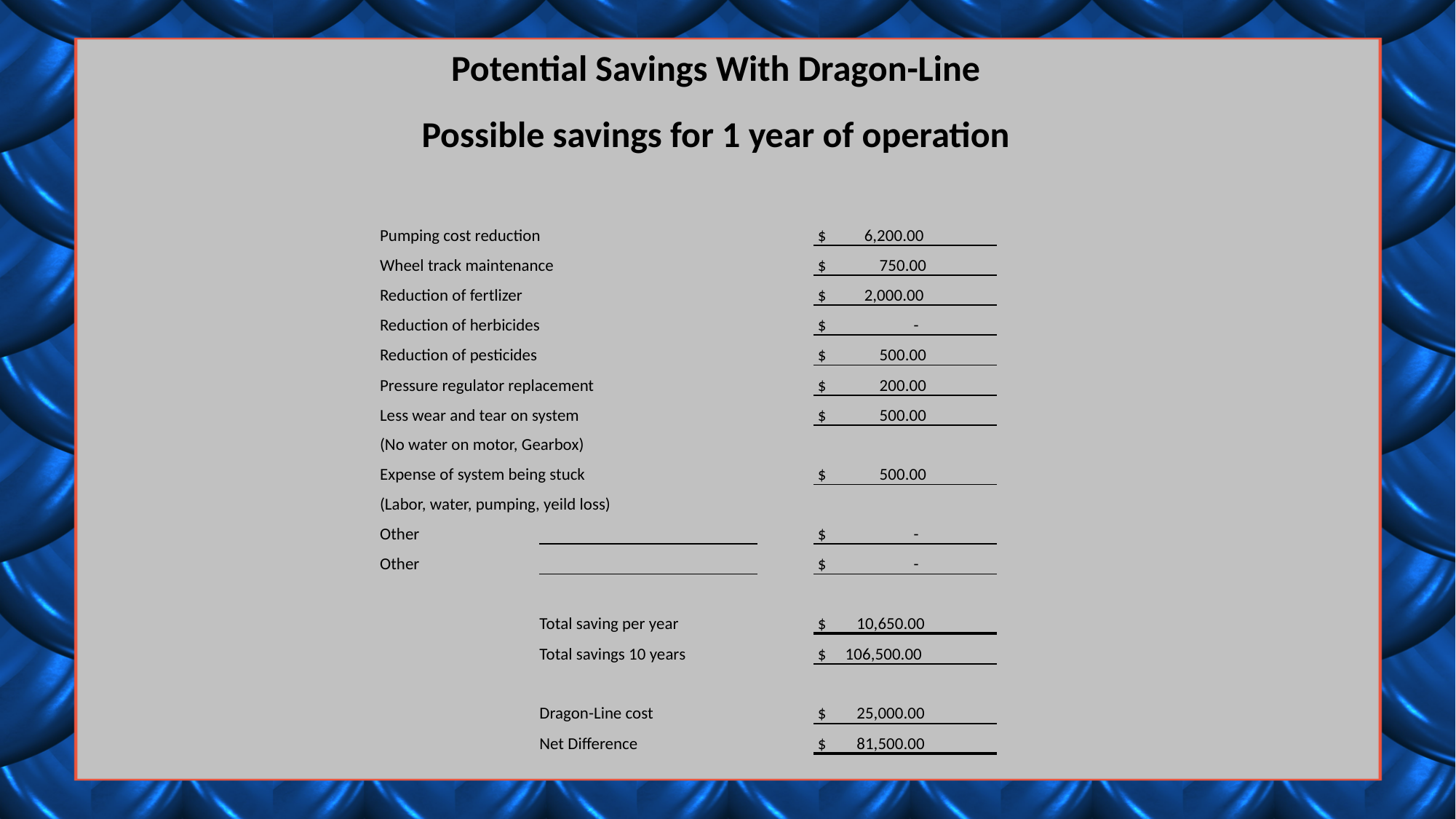

| Potential Savings With Dragon-Line |  |  |  |  |  |
| --- | --- | --- | --- | --- | --- |
|  |  |  |  |  |  |
| Possible savings for 1 year of operation |  |  |  |  |  |
|  |  |  |  |  |  |
|  |  |  |  |  |  |
| Pumping cost reduction |  |  | $ 6,200.00 |  |  |
| Wheel track maintenance |  |  | $ 750.00 |  |  |
| Reduction of fertlizer |  |  | $ 2,000.00 |  |  |
| Reduction of herbicides |  |  | $ - |  |  |
| Reduction of pesticides |  |  | $ 500.00 |  |  |
| Pressure regulator replacement |  |  | $ 200.00 |  |  |
| Less wear and tear on system |  |  | $ 500.00 |  |  |
| (No water on motor, Gearbox) |  |  |  |  |  |
| Expense of system being stuck |  |  | $ 500.00 |  |  |
| (Labor, water, pumping, yeild loss) |  |  |  |  |  |
| Other |  |  | $ - |  |  |
| Other |  |  | $ - |  |  |
|  |  |  |  |  |  |
|  | Total saving per year |  | $ 10,650.00 |  |  |
|  | Total savings 10 years |  | $ 106,500.00 |  |  |
|  |  |  |  |  |  |
|  | Dragon-Line cost |  | $ 25,000.00 |  |  |
|  | Net Difference |  | $ 81,500.00 |  |  |
|  |  |  |  |  |  |
|  |  |  |  |  |  |